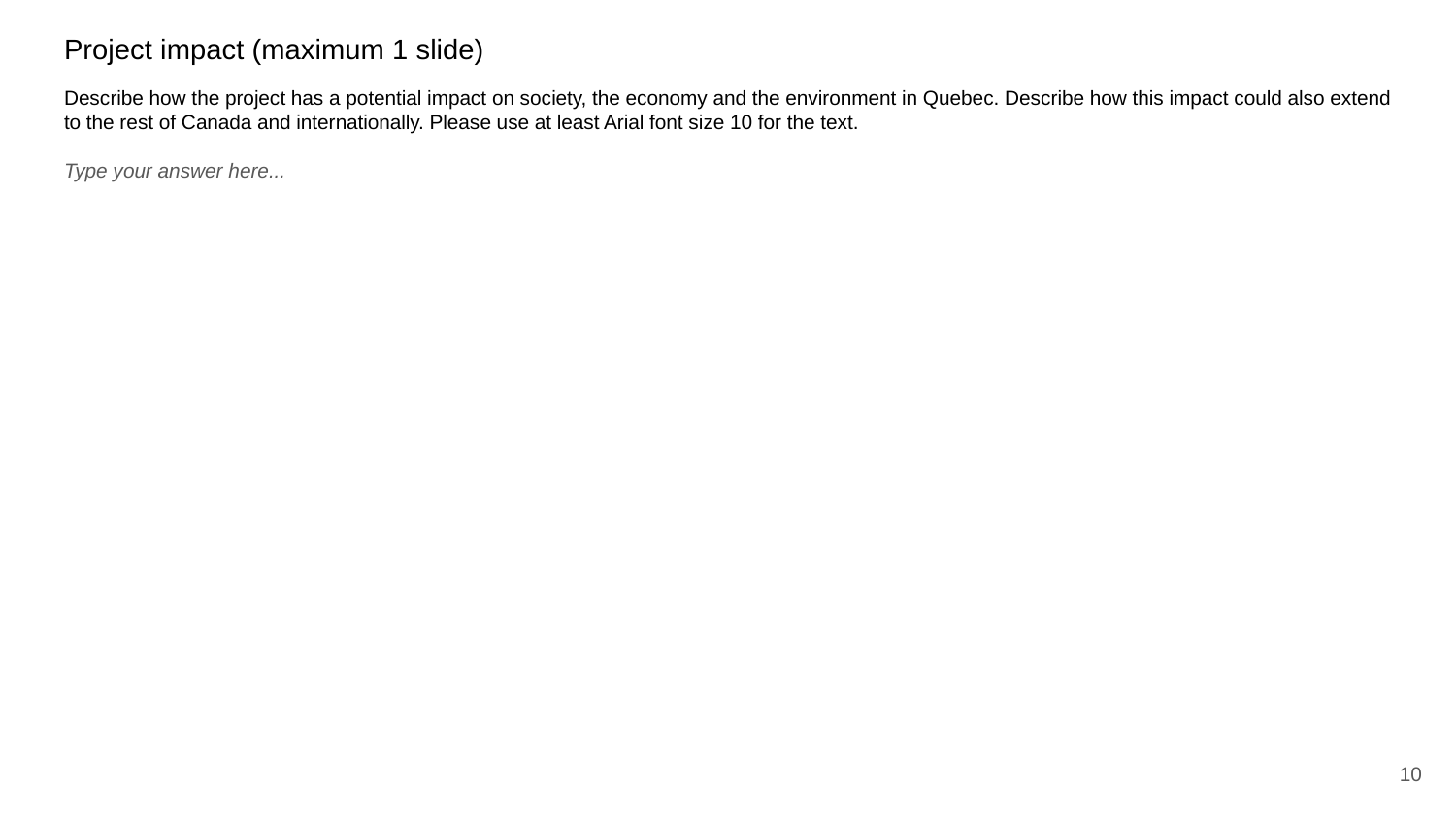

Project impact (maximum 1 slide)
# Describe how the project has a potential impact on society, the economy and the environment in Quebec. Describe how this impact could also extend to the rest of Canada and internationally. Please use at least Arial font size 10 for the text.

Type your answer here...
10